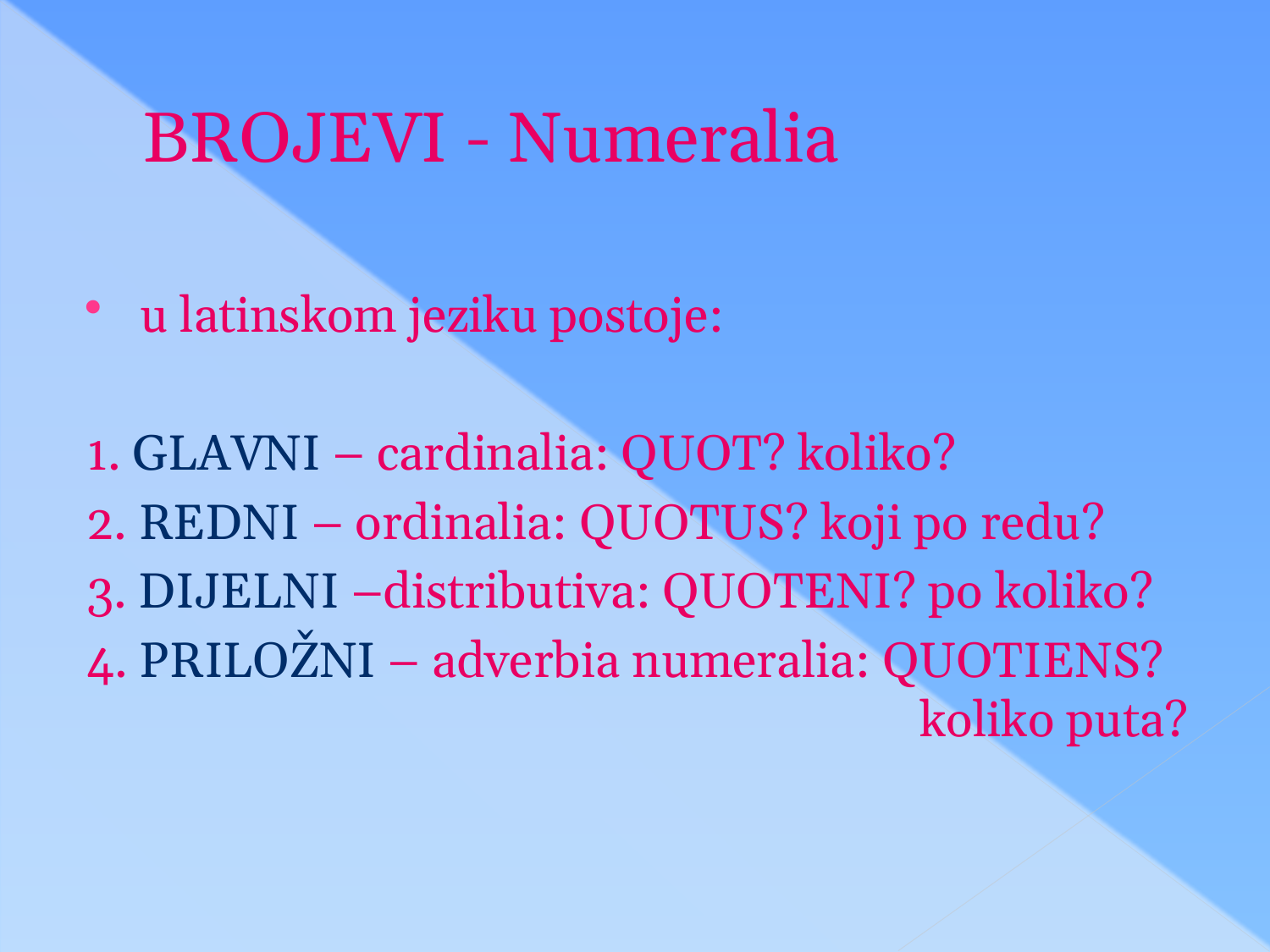

# BROJEVI - Numeralia
u latinskom jeziku postoje:

1. GLAVNI – cardinalia: QUOT? koliko?
2. REDNI – ordinalia: QUOTUS? koji po redu?
3. DIJELNI –distributiva: QUOTENI? po koliko?
4. PRILOŽNI – adverbia numeralia: QUOTIENS? 						koliko puta?